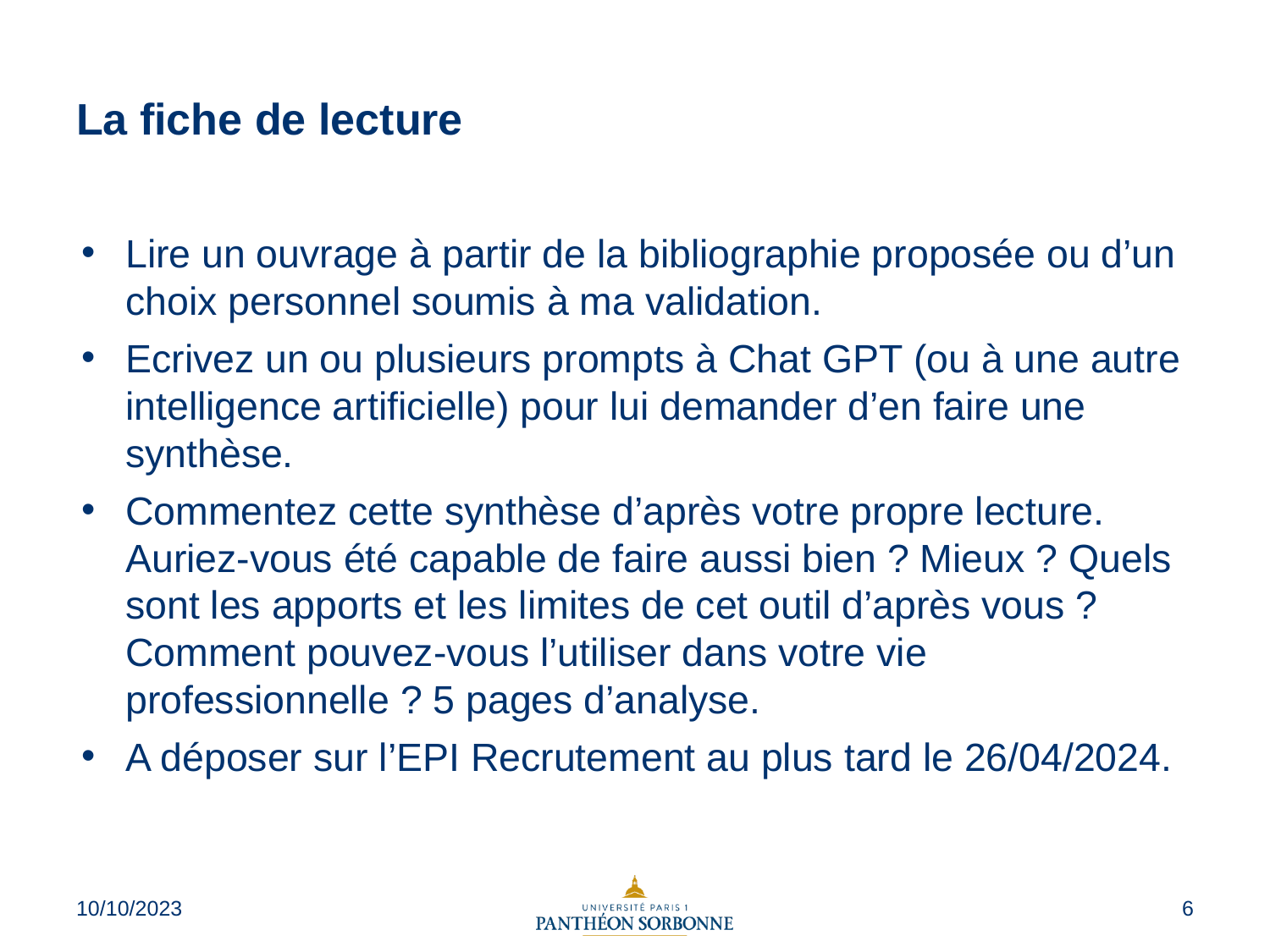

# La fiche de lecture
Lire un ouvrage à partir de la bibliographie proposée ou d’un choix personnel soumis à ma validation.
Ecrivez un ou plusieurs prompts à Chat GPT (ou à une autre intelligence artificielle) pour lui demander d’en faire une synthèse.
Commentez cette synthèse d’après votre propre lecture. Auriez-vous été capable de faire aussi bien ? Mieux ? Quels sont les apports et les limites de cet outil d’après vous ? Comment pouvez-vous l’utiliser dans votre vie professionnelle ? 5 pages d’analyse.
A déposer sur l’EPI Recrutement au plus tard le 26/04/2024.

10/10/2023
6